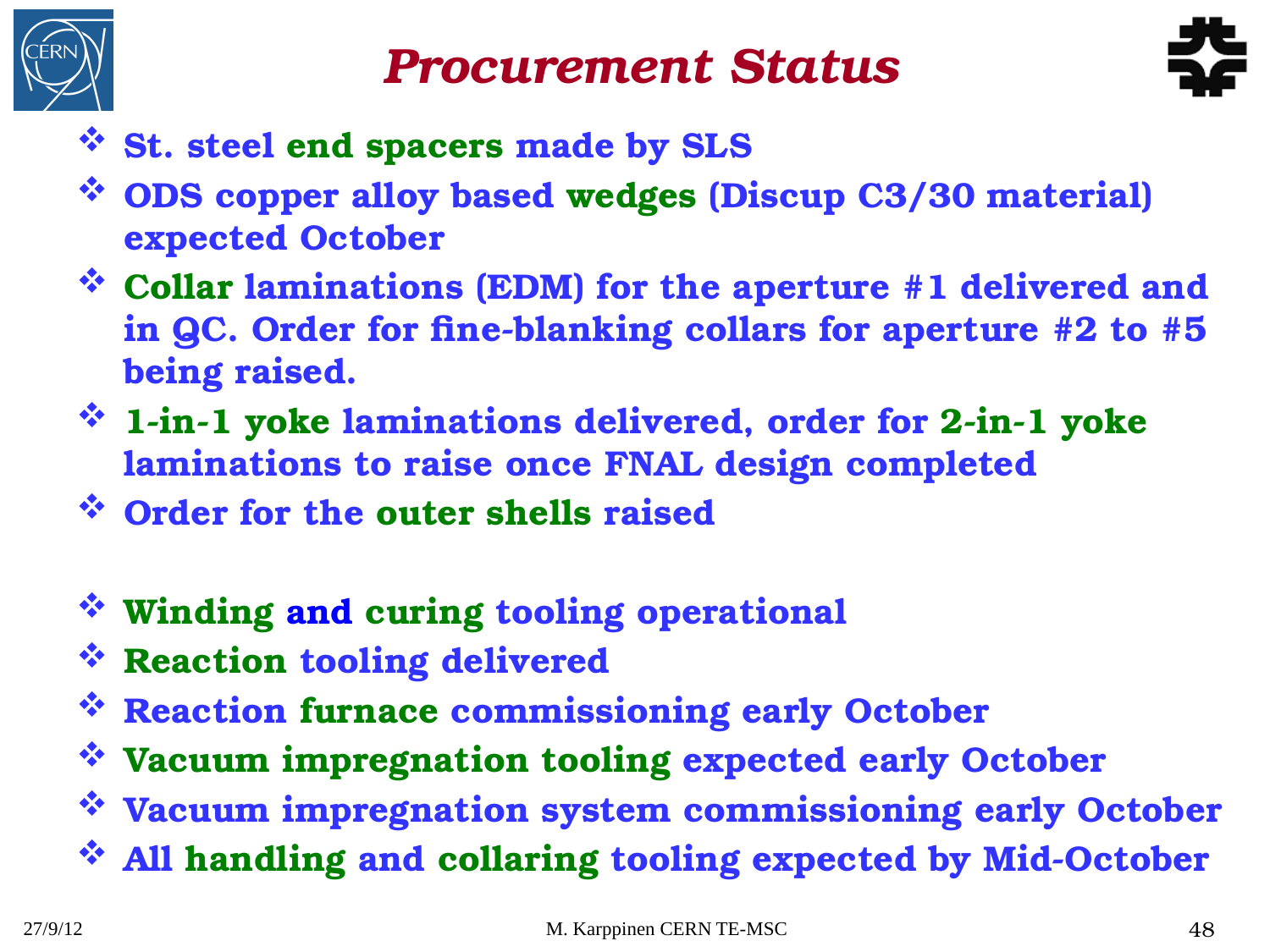

# Procurement Status
St. steel end spacers made by SLS
ODS copper alloy based wedges (Discup C3/30 material) expected October
Collar laminations (EDM) for the aperture #1 delivered and in QC. Order for fine-blanking collars for aperture #2 to #5 being raised.
1-in-1 yoke laminations delivered, order for 2-in-1 yoke laminations to raise once FNAL design completed
Order for the outer shells raised

Winding and curing tooling operational
Reaction tooling delivered
Reaction furnace commissioning early October
Vacuum impregnation tooling expected early October
Vacuum impregnation system commissioning early October
All handling and collaring tooling expected by Mid-October

27/9/12
M. Karppinen CERN TE-MSC
                           48